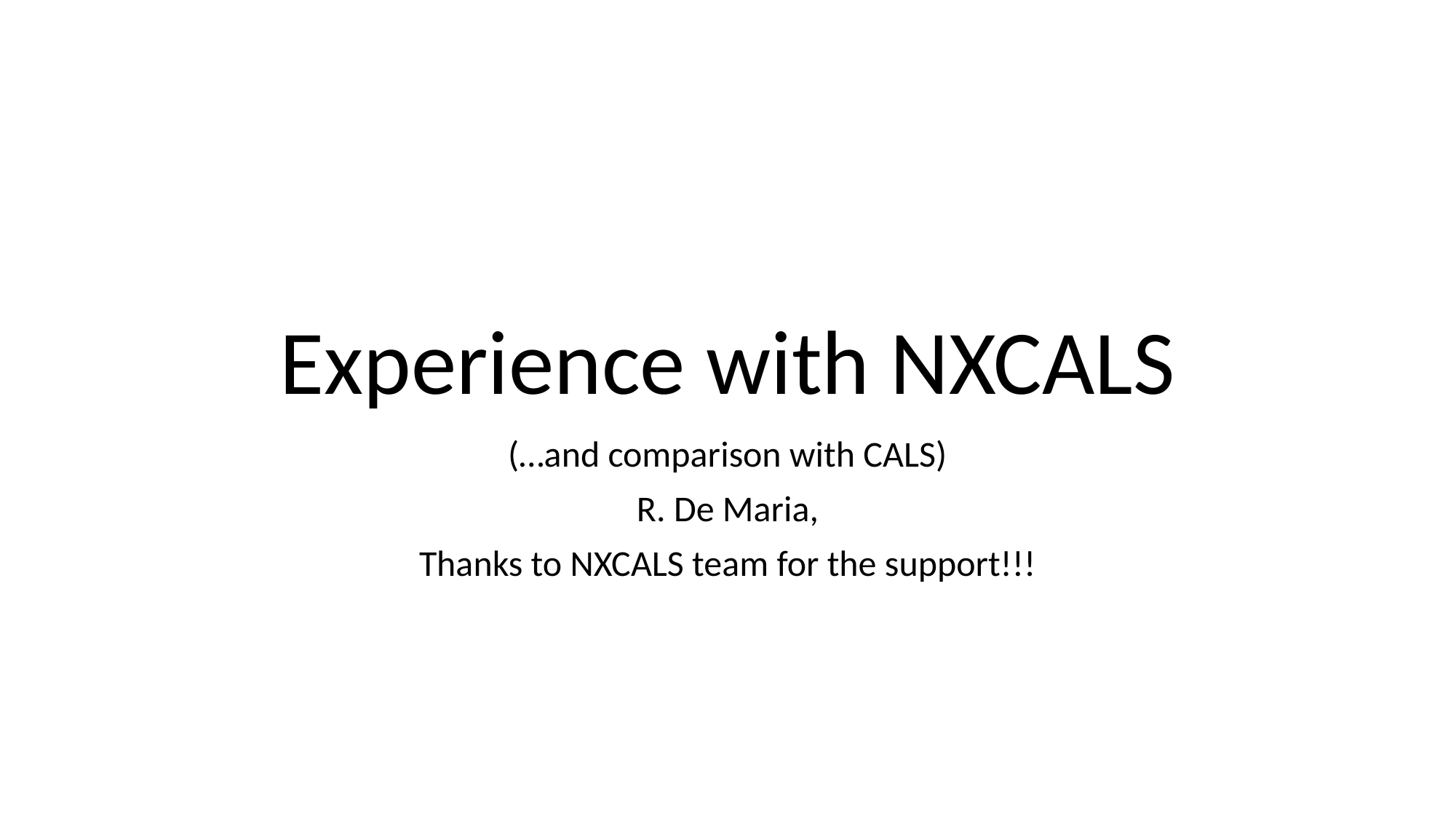

# Experience with NXCALS
(…and comparison with CALS)
R. De Maria,
Thanks to NXCALS team for the support!!!